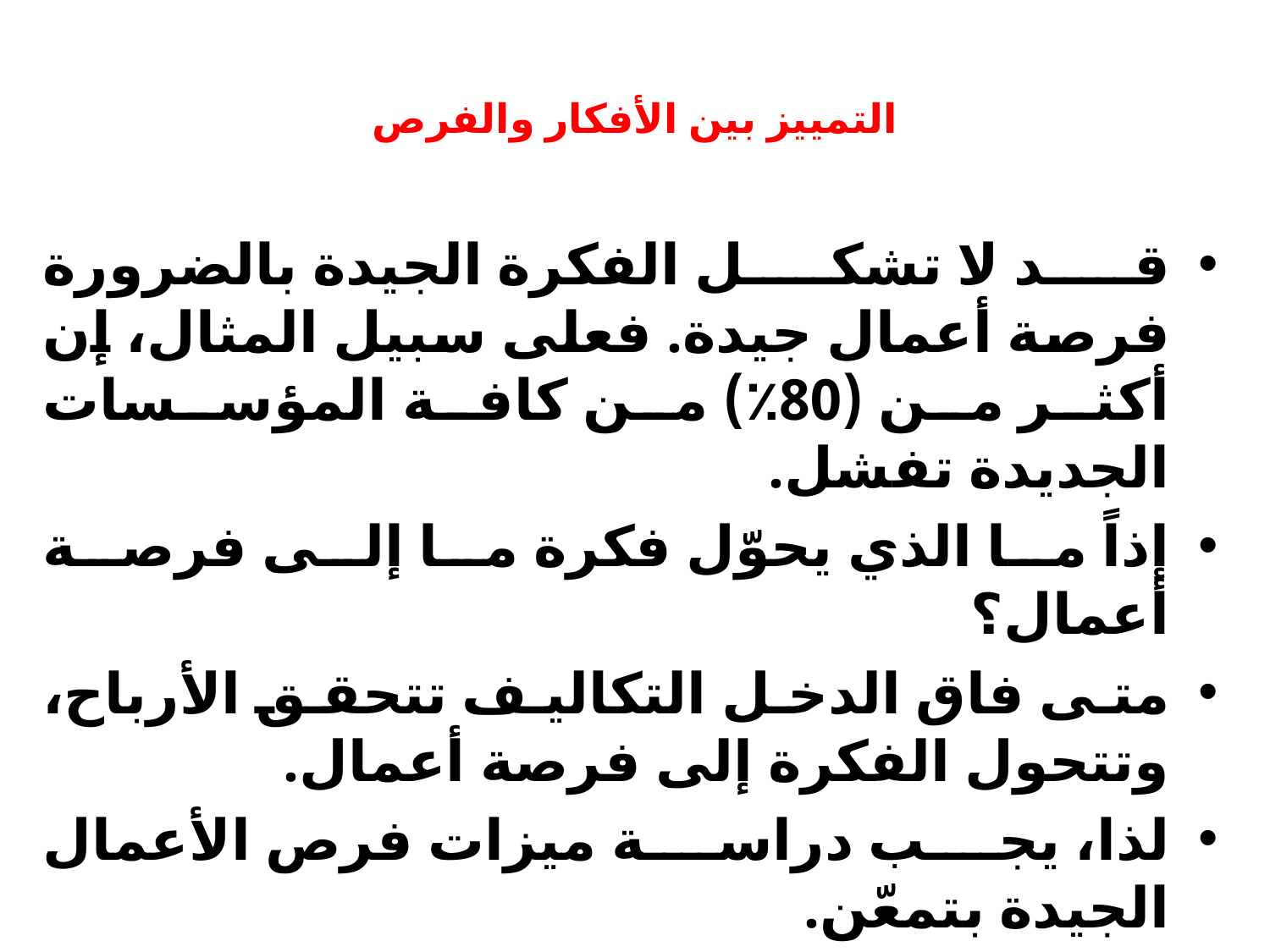

# التمييز بين الأفكار والفرص
قد لا تشكل الفكرة الجيدة بالضرورة فرصة أعمال جيدة. فعلى سبيل المثال، إن أكثر من (80٪) من كافة المؤسسات الجديدة تفشل.
إذاً ما الذي يحوّل فكرة ما إلى فرصة أعمال؟
متى فاق الدخل التكاليف تتحقق الأرباح، وتتحول الفكرة إلى فرصة أعمال.
لذا، يجب دراسة ميزات فرص الأعمال الجيدة بتمعّن.